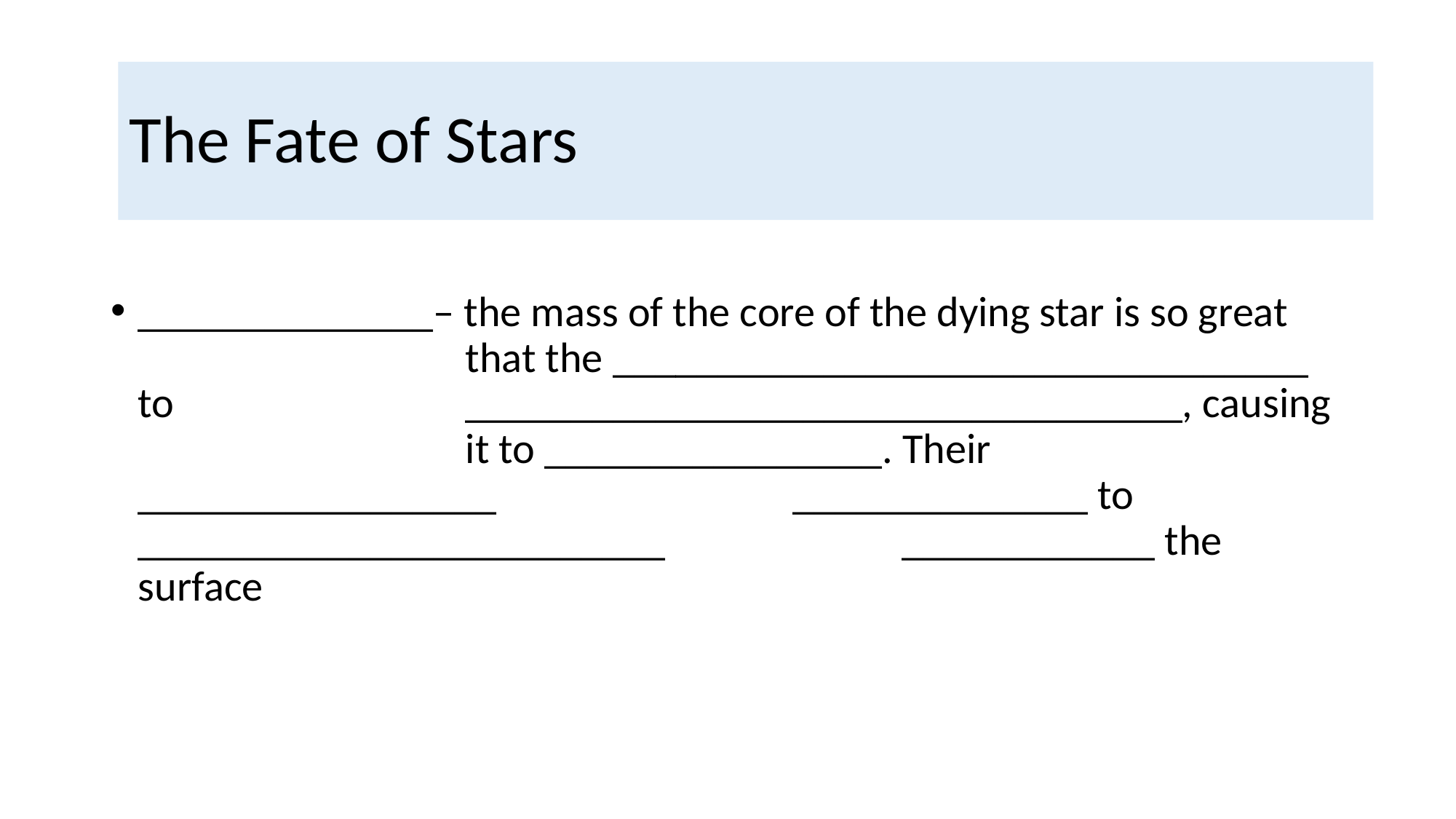

The Fate of Stars

______________– the mass of the core of the dying star is so great 				that the _________________________________ to 			__________________________________, causing 			it to ________________. Their _________________			______________ to _________________________			____________ the surface